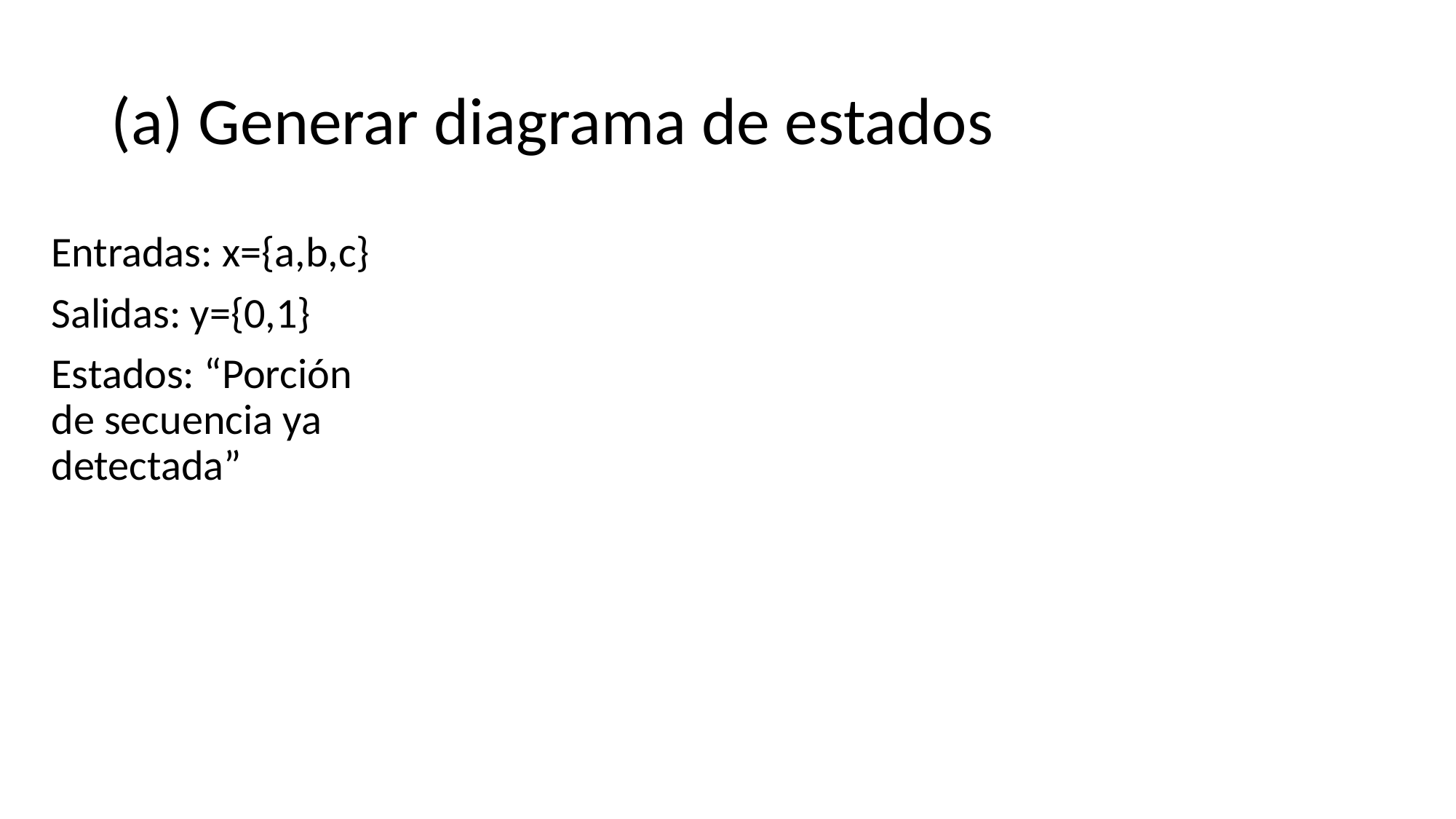

# (a) Generar diagrama de estados
Entradas: x={a,b,c}
Salidas: y={0,1}
Estados: “Porción de secuencia ya detectada”